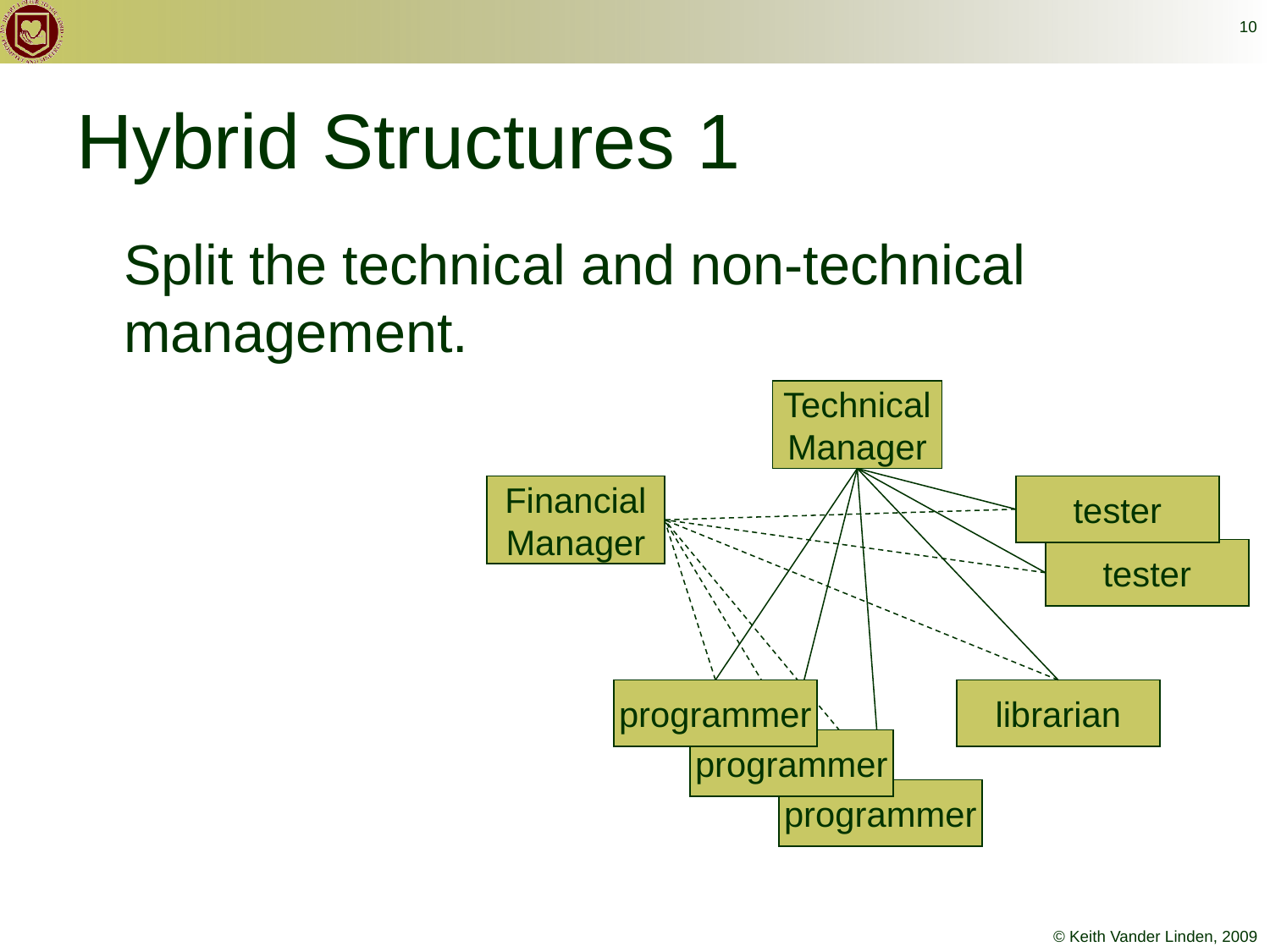

10
# Hybrid Structures 1
Split the technical and non-technical management.

Technical
Manager
Financial
Manager
tester
tester
programmer
librarian
programmer
programmer